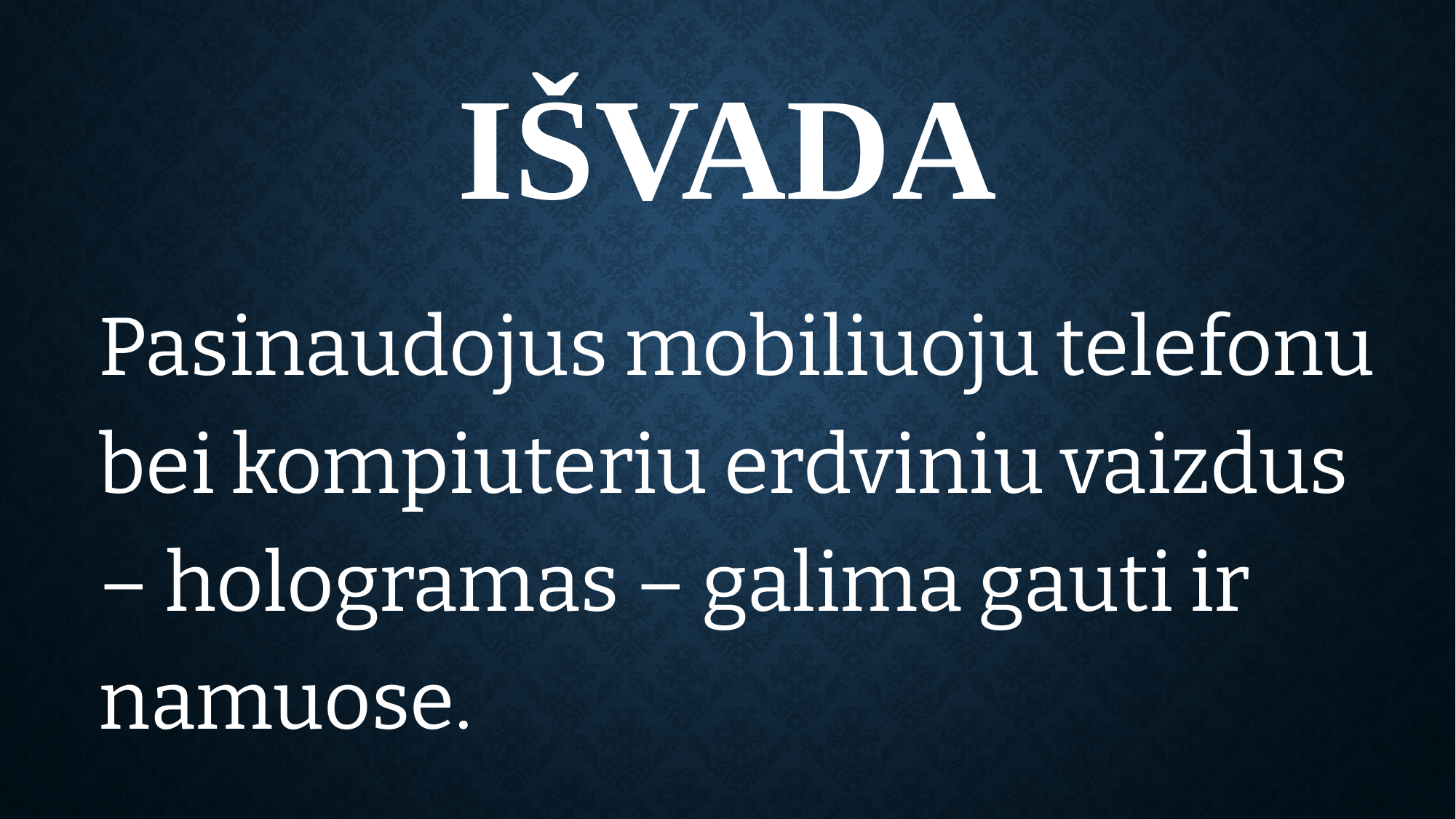

# Išvada
Pasinaudojus mobiliuoju telefonu bei kompiuteriu erdviniu vaizdus – hologramas – galima gauti ir namuose.